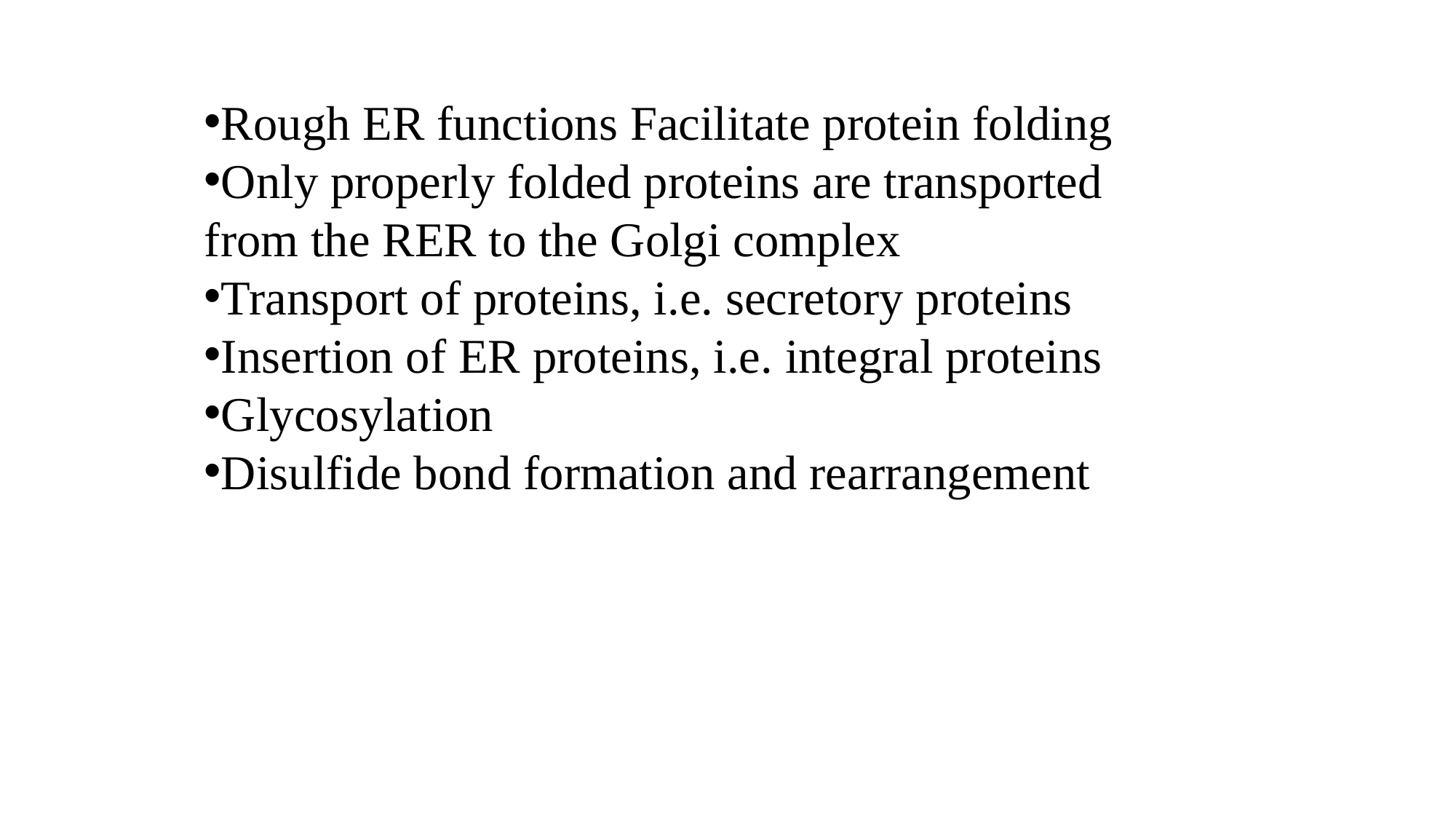

Rough ER functions Facilitate protein folding
Only properly folded proteins are transported
from the RER to the Golgi complex
Transport of proteins, i.e. secretory proteins
Insertion of ER proteins, i.e. integral proteins
Glycosylation
Disulfide bond formation and rearrangement